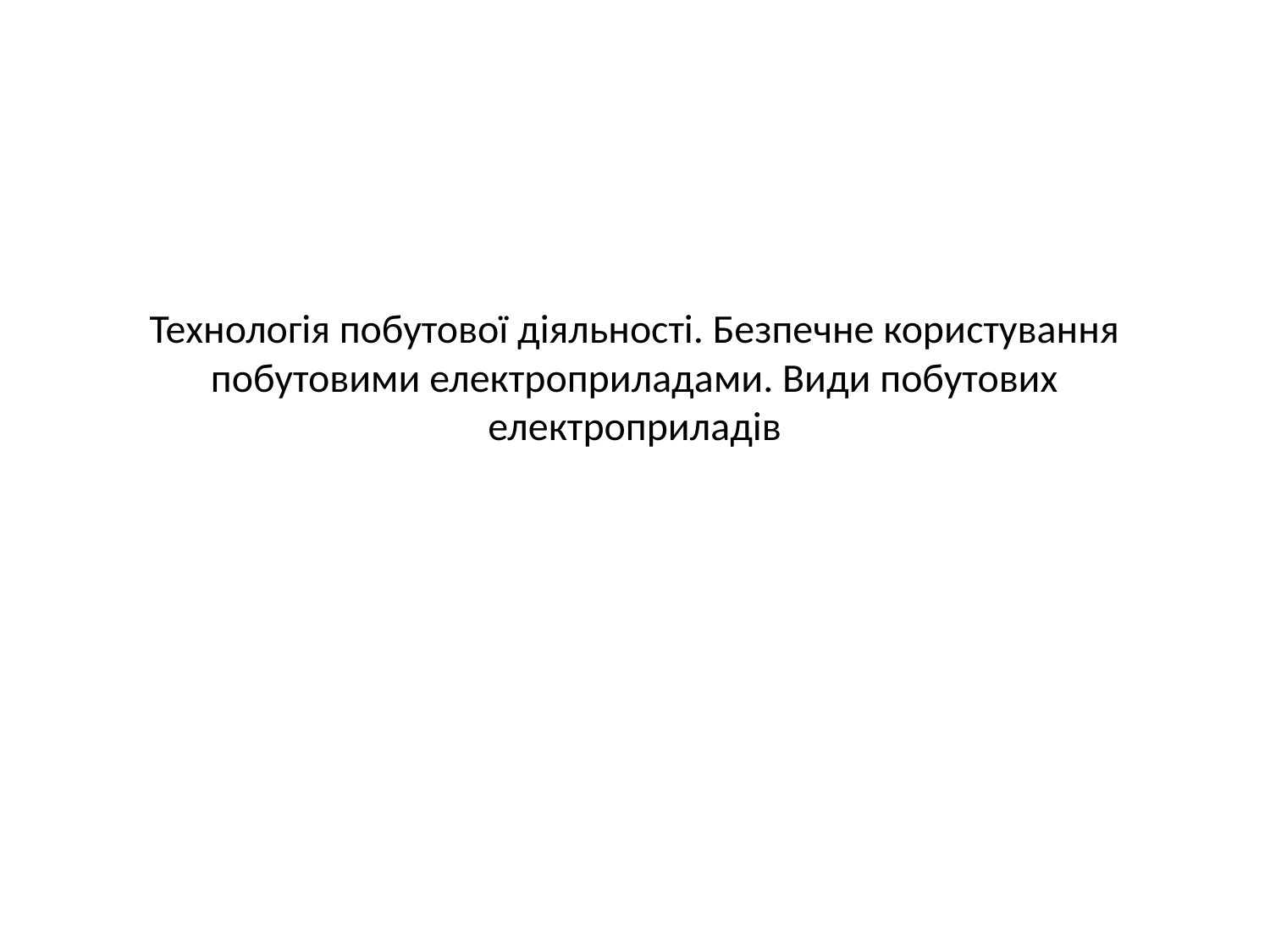

# Технологія побутової діяльності. Безпечне користування побутовими електроприладами. Види побутових електроприладів